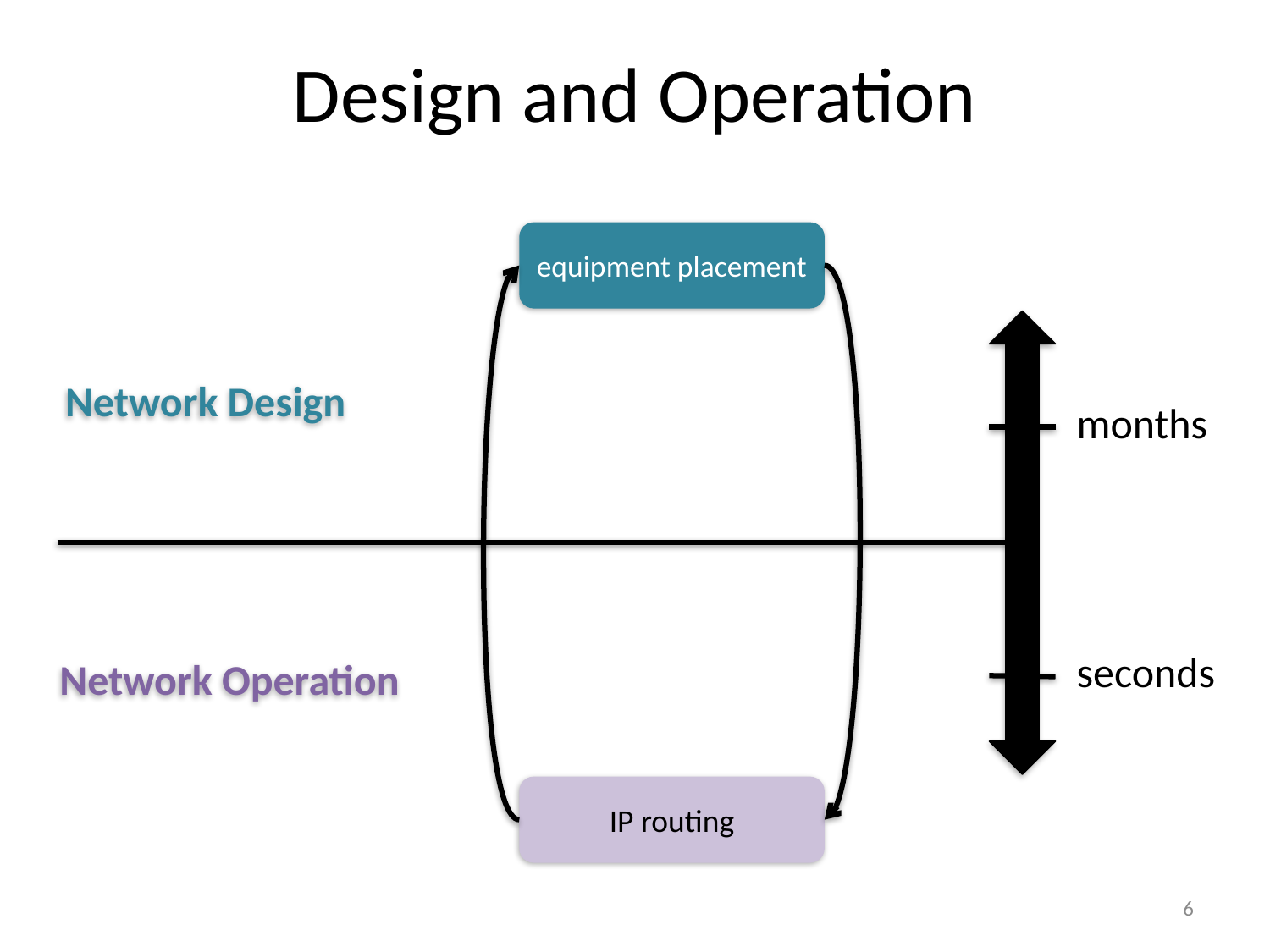

Design and Operation
equipment placement

months
seconds
Network Design
Network Operation
IP routing
6